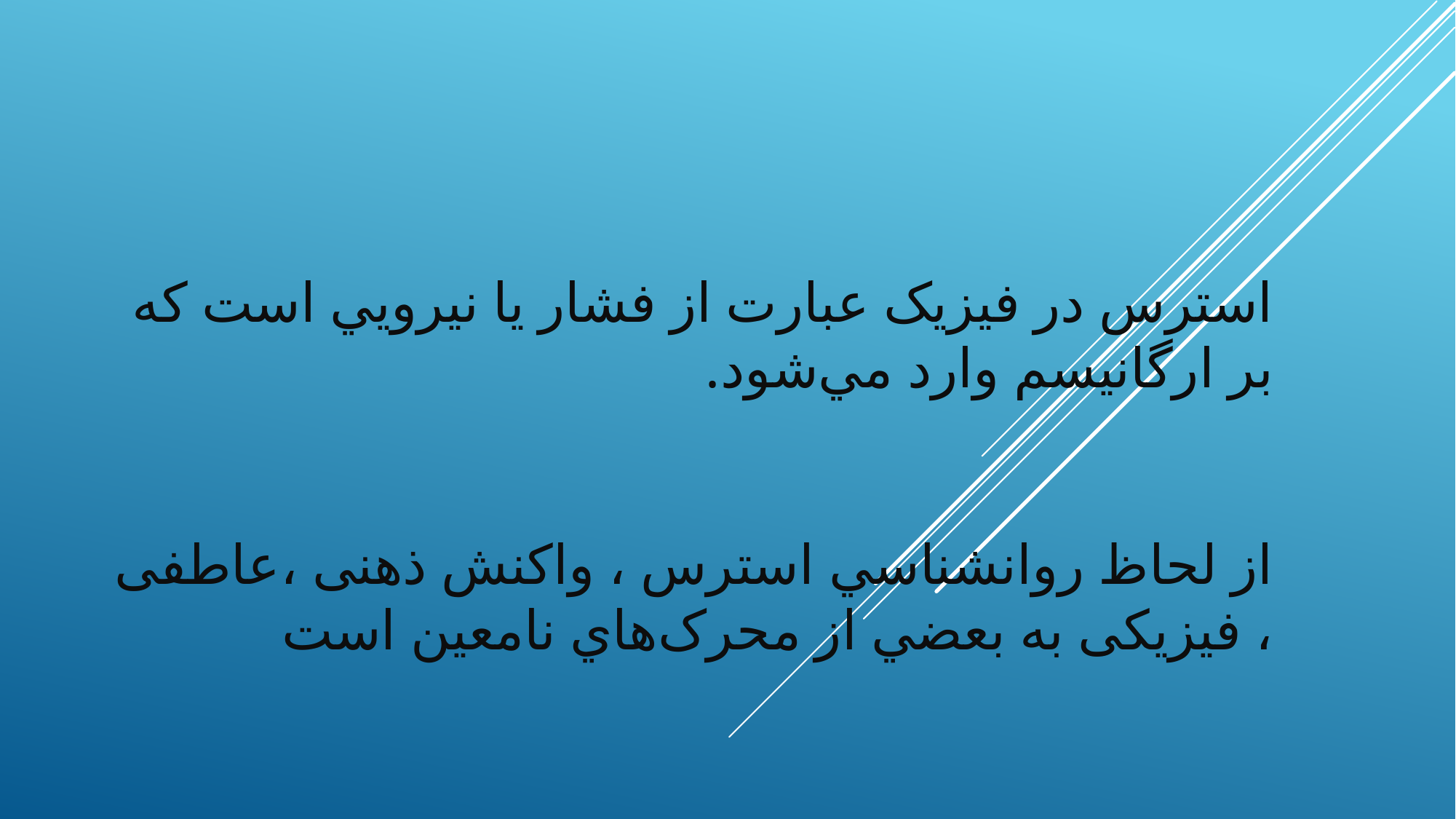

# استرس در فيزيک عبارت از فشار يا نيرويي است که بر ارگانيسم وارد مي‌شود. از لحاظ روانشناسي استرس ، واکنش ذهنی ،عاطفی ، فیزیکی به بعضي از محرک‌هاي نامعين است